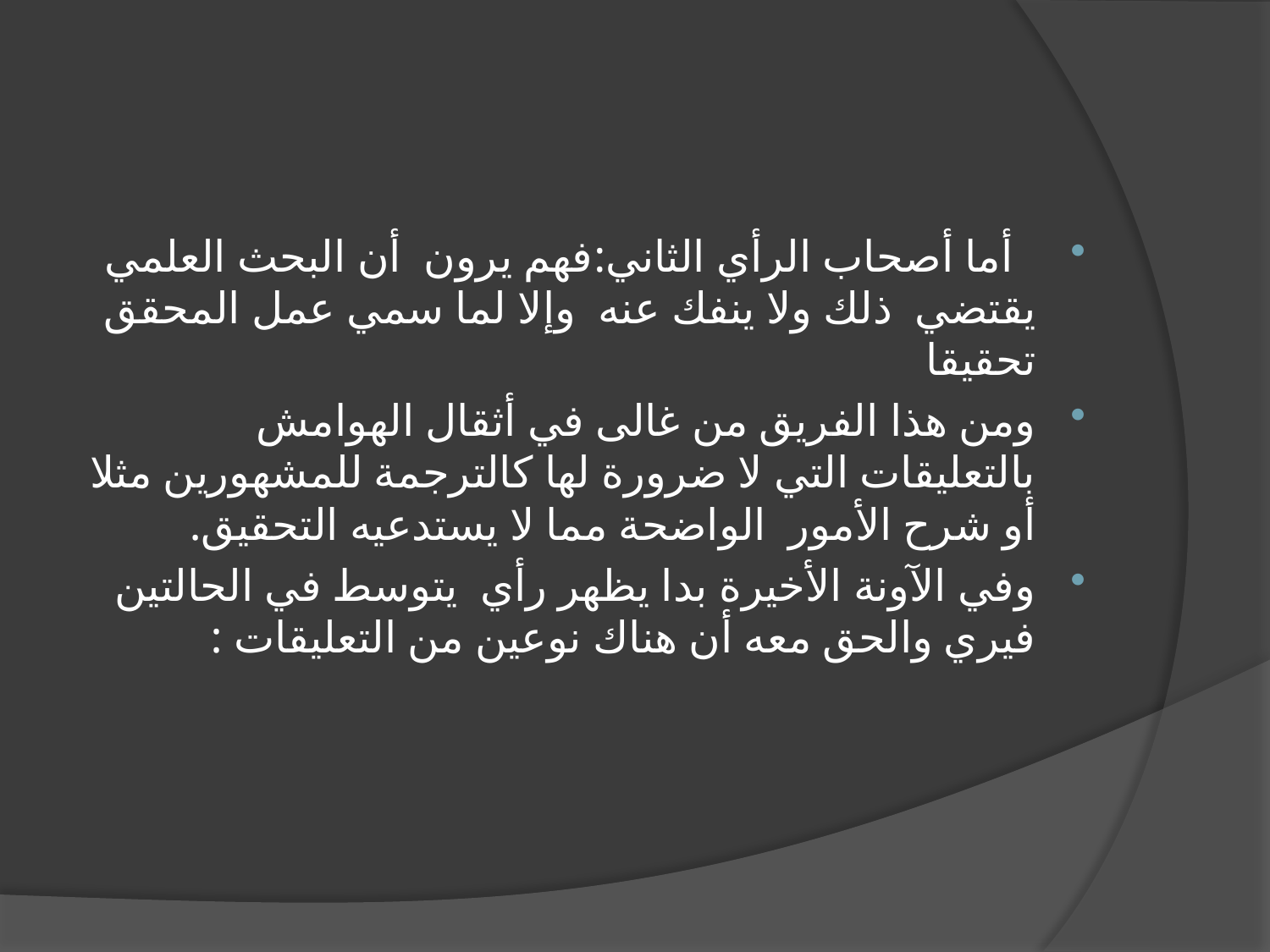

#
  أما أصحاب الرأي الثاني:فهم يرون  أن البحث العلمي يقتضي  ذلك ولا ينفك عنه  وإلا لما سمي عمل المحقق تحقيقا
ومن هذا الفريق من غالى في أثقال الهوامش بالتعليقات التي لا ضرورة لها كالترجمة للمشهورين مثلا أو شرح الأمور  الواضحة مما لا يستدعيه التحقيق.
وفي الآونة الأخيرة بدا يظهر رأي  يتوسط في الحالتين فيري والحق معه أن هناك نوعين من التعليقات :